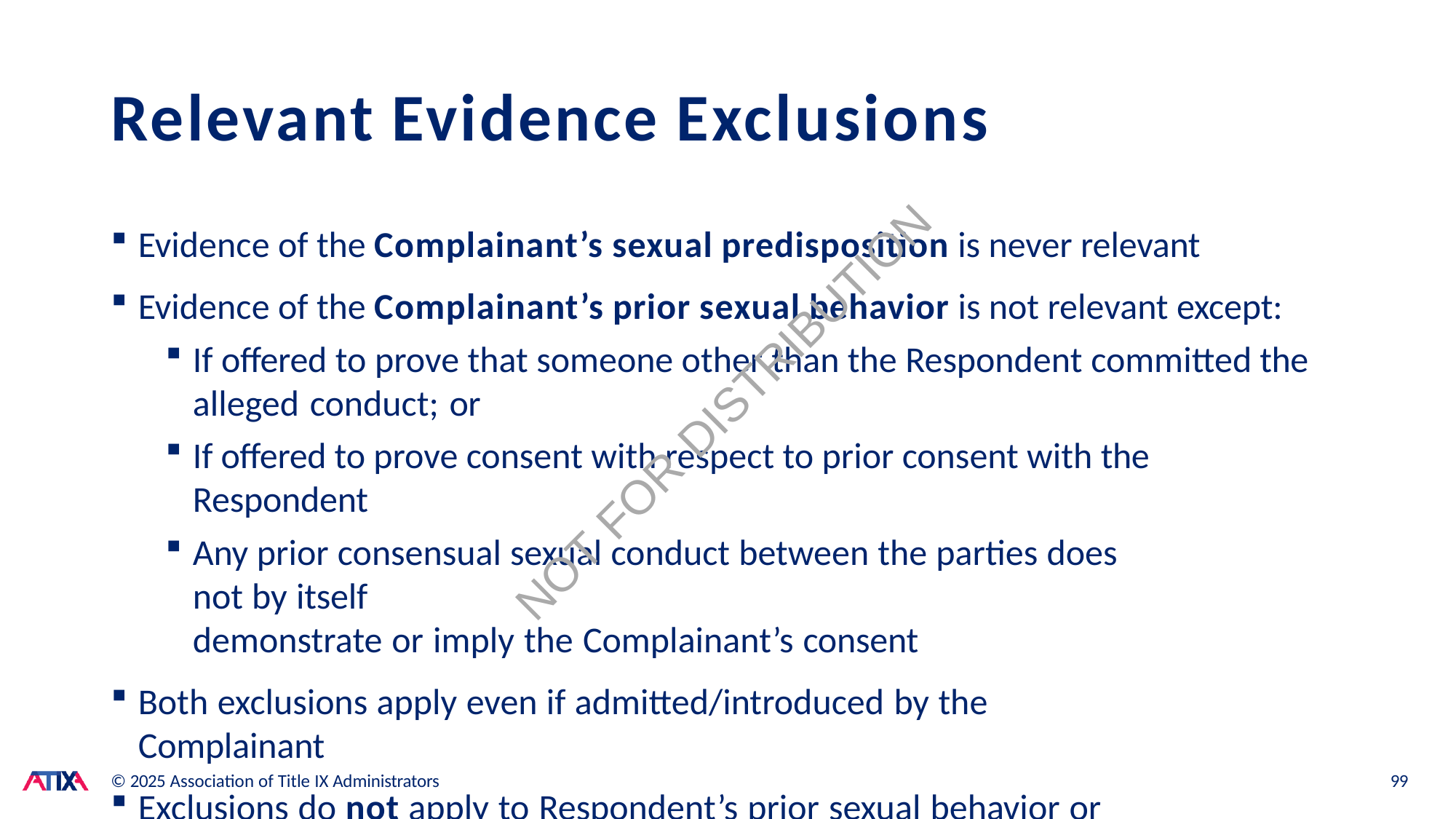

# Relevant Evidence Exclusions
Evidence of the Complainant’s sexual predisposition is never relevant
Evidence of the Complainant’s prior sexual behavior is not relevant except:
If offered to prove that someone other than the Respondent committed the alleged conduct; or
If offered to prove consent with respect to prior consent with the Respondent
Any prior consensual sexual conduct between the parties does not by itself
demonstrate or imply the Complainant’s consent
Both exclusions apply even if admitted/introduced by the Complainant
Exclusions do not apply to Respondent’s prior sexual behavior or predisposition
NOT FOR DISTRIBUTION
© 2025 Association of Title IX Administrators
99